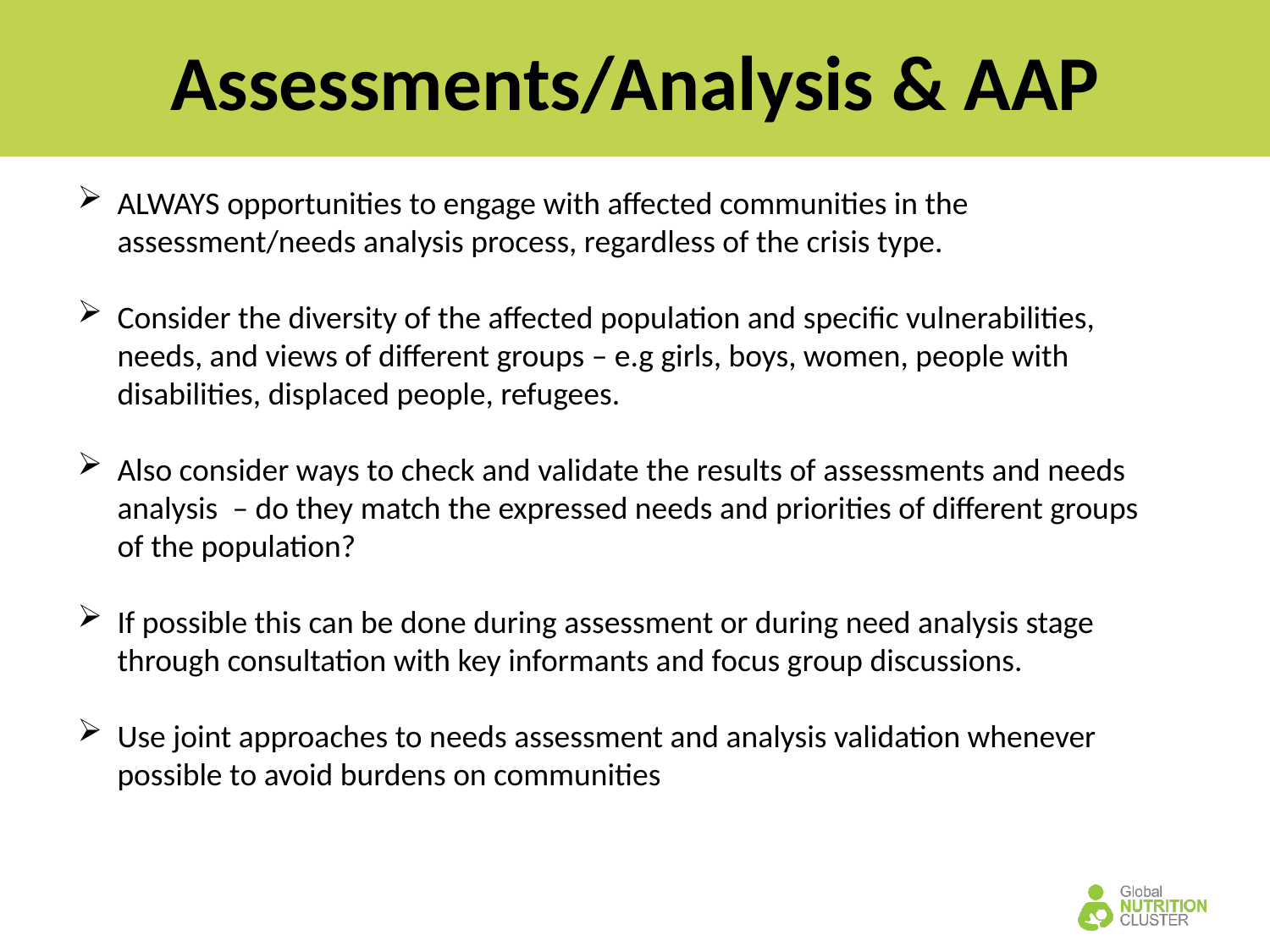

Assessments/Analysis & AAP
ALWAYS opportunities to engage with affected communities in the assessment/needs analysis process, regardless of the crisis type.

Consider the diversity of the affected population and specific vulnerabilities, needs, and views of different groups – e.g girls, boys, women, people with disabilities, displaced people, refugees.

Also consider ways to check and validate the results of assessments and needs analysis  – do they match the expressed needs and priorities of different groups of the population?

If possible this can be done during assessment or during need analysis stage through consultation with key informants and focus group discussions.

Use joint approaches to needs assessment and analysis validation whenever possible to avoid burdens on communities